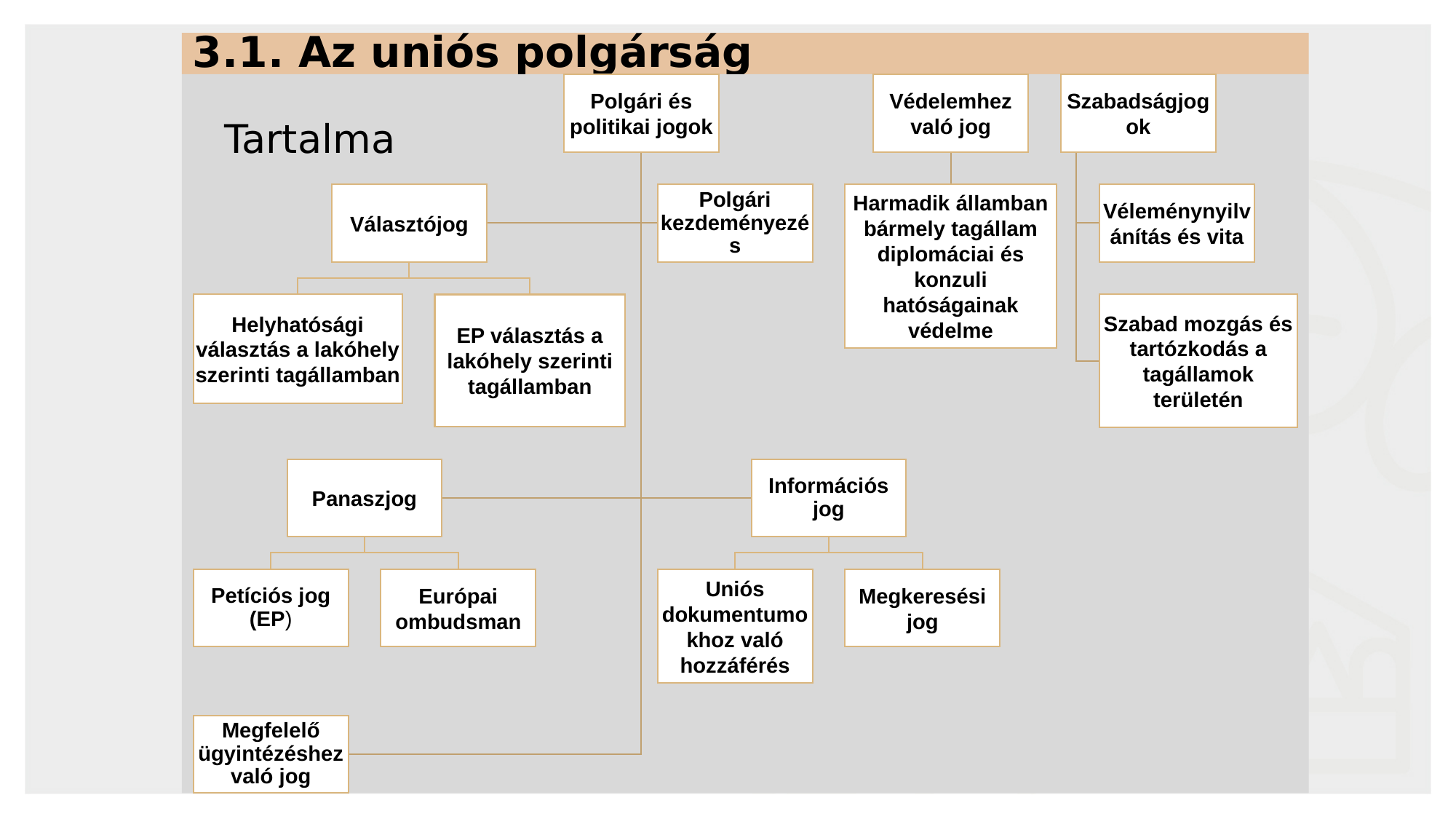

# 3.1. Az uniós polgárság
Polgári és politikai jogok
Választójog
Helyhatósági választás a lakóhely szerinti tagállamban
EP választás a lakóhely szerinti tagállamban
Polgári kezdeményezés
Panaszjog
Petíciós jog (EP)
Európai ombudsman
Információs jog
Uniós dokumentumokhoz való hozzáférés
Megkeresési jog
Megfelelő ügyintézéshez való jog
Védelemhez való jog
Harmadik államban bármely tagállam diplomáciai és konzuli hatóságainak védelme
Szabadságjogok
Véleménynyilvánítás és vita
Szabad mozgás és tartózkodás a tagállamok területén
Tartalma